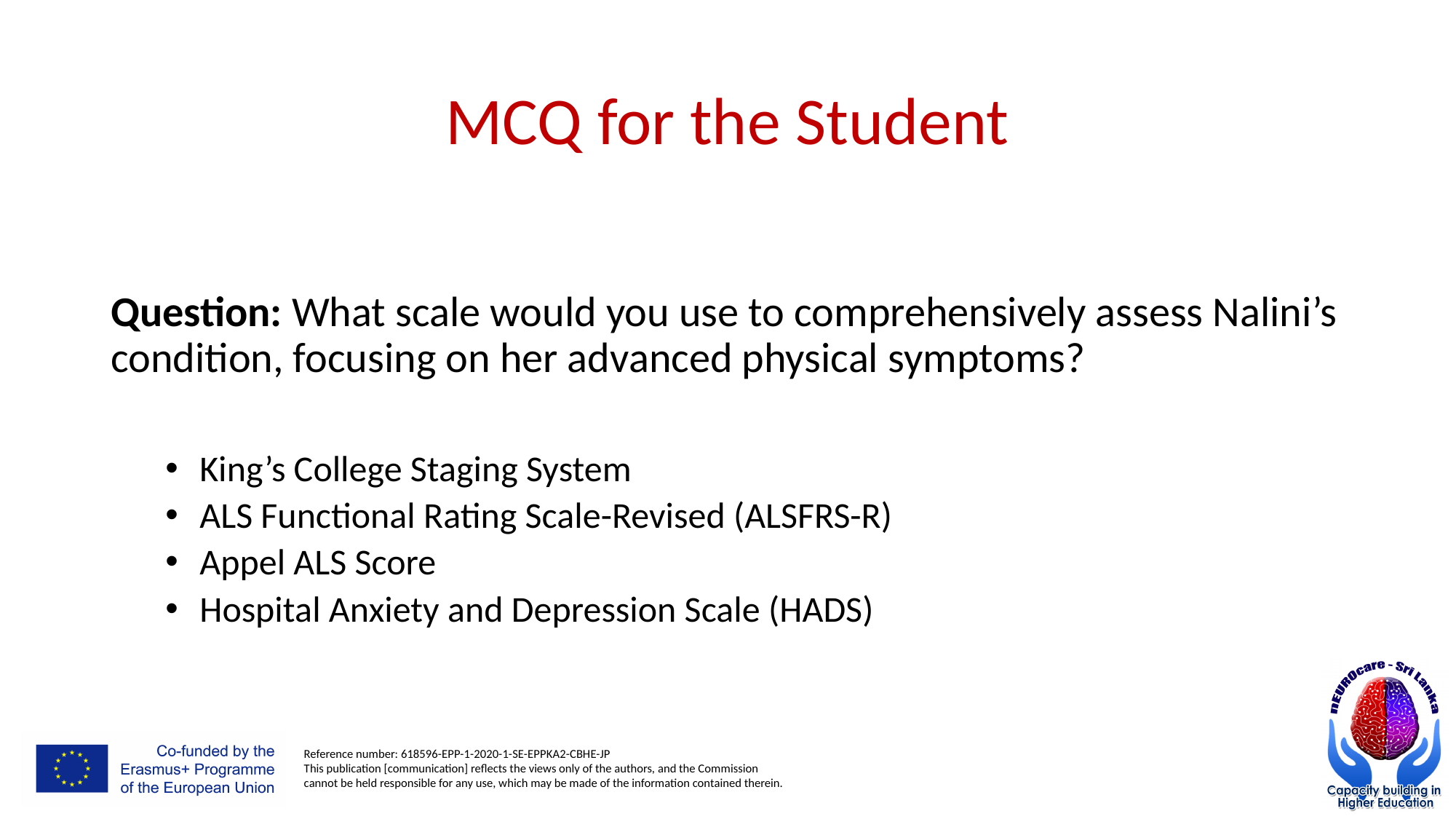

# MCQ for the Student

Question: What scale would you use to comprehensively assess Nalini’s condition, focusing on her advanced physical symptoms?

King’s College Staging System
ALS Functional Rating Scale-Revised (ALSFRS-R)
Appel ALS Score
Hospital Anxiety and Depression Scale (HADS)